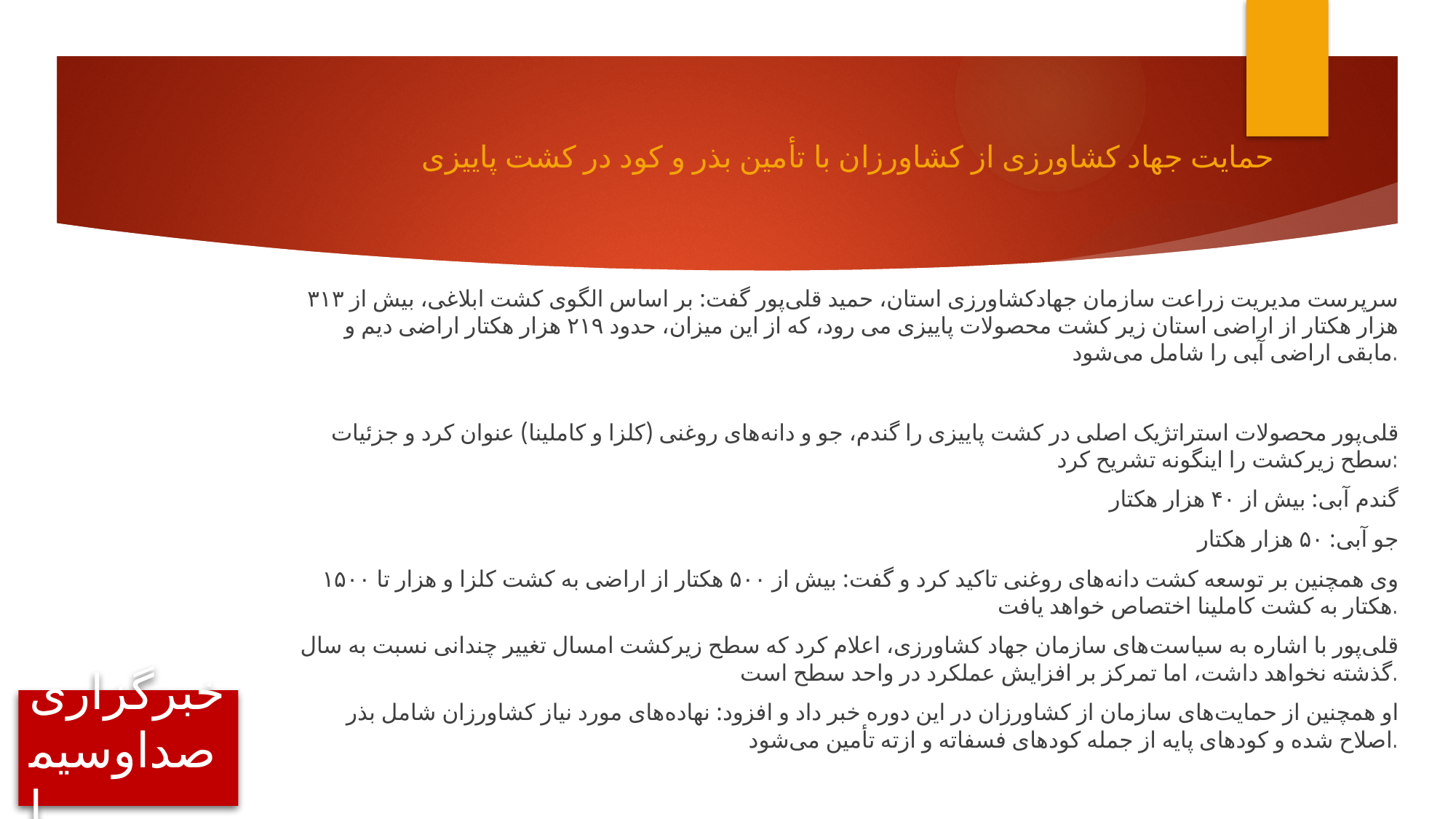

حمایت جهاد کشاورزی از کشاورزان با تأمین بذر و کود در کشت پاییزی

سرپرست مدیریت زراعت سازمان جهادکشاورزی استان، حمید قلی‌پور گفت: بر اساس الگوی کشت ابلاغی، بیش از ۳۱۳ هزار هکتار از اراضی استان زیر کشت محصولات پاییزی می رود، که از این میزان، حدود ۲۱۹ هزار هکتار اراضی دیم و مابقی اراضی آبی را شامل می‌شود.

قلی‌پور محصولات استراتژیک اصلی در کشت پاییزی را گندم، جو و دانه‌های روغنی (کلزا و کاملینا) عنوان کرد و جزئیات سطح زیرکشت را اینگونه تشریح کرد:
گندم آبی: بیش از ۴۰ هزار هکتار
جو آبی: ۵۰ هزار هکتار
وی همچنین بر توسعه کشت دانه‌های روغنی تاکید کرد و گفت: بیش از ۵۰۰ هکتار از اراضی به کشت کلزا و هزار تا ۱۵۰۰ هکتار به کشت کاملینا اختصاص خواهد یافت.
قلی‌پور با اشاره به سیاست‌های سازمان جهاد کشاورزی، اعلام کرد که سطح زیرکشت امسال تغییر چندانی نسبت به سال گذشته نخواهد داشت، اما تمرکز بر افزایش عملکرد در واحد سطح است.
او همچنین از حمایت‌های سازمان از کشاورزان در این دوره خبر داد و افزود: نهاده‌های مورد نیاز کشاورزان شامل بذر اصلاح شده و کود‌های پایه از جمله کود‌های فسفاته و ازته تأمین می‌شود.

# خبرگزاری صداوسیما